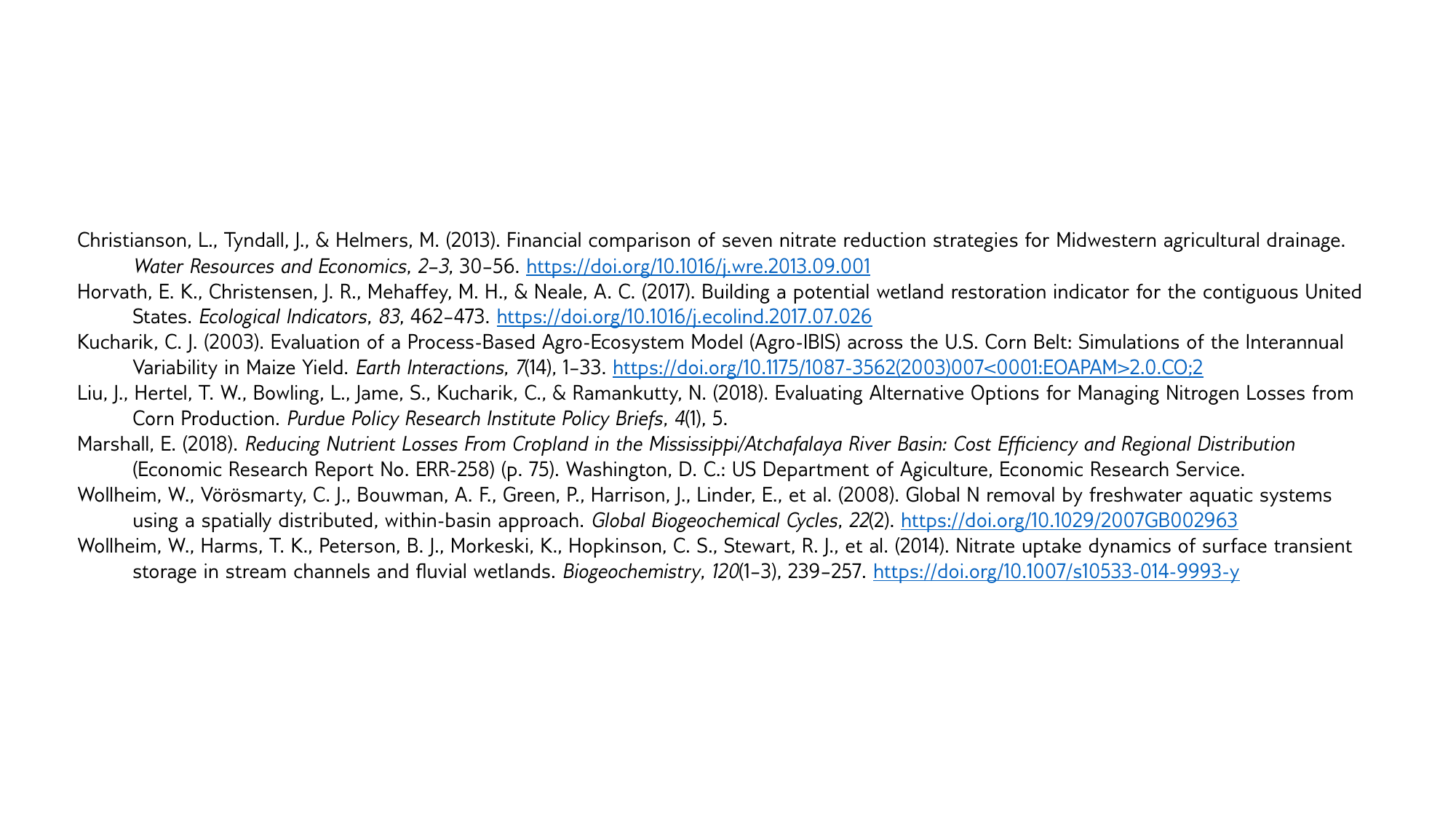

Christianson, L., Tyndall, J., & Helmers, M. (2013). Financial comparison of seven nitrate reduction strategies for Midwestern agricultural drainage. Water Resources and Economics, 2–3, 30–56. https://doi.org/10.1016/j.wre.2013.09.001
Horvath, E. K., Christensen, J. R., Mehaffey, M. H., & Neale, A. C. (2017). Building a potential wetland restoration indicator for the contiguous United States. Ecological Indicators, 83, 462–473. https://doi.org/10.1016/j.ecolind.2017.07.026
Kucharik, C. J. (2003). Evaluation of a Process-Based Agro-Ecosystem Model (Agro-IBIS) across the U.S. Corn Belt: Simulations of the Interannual Variability in Maize Yield. Earth Interactions, 7(14), 1–33. https://doi.org/10.1175/1087-3562(2003)007<0001:EOAPAM>2.0.CO;2
Liu, J., Hertel, T. W., Bowling, L., Jame, S., Kucharik, C., & Ramankutty, N. (2018). Evaluating Alternative Options for Managing Nitrogen Losses from Corn Production. Purdue Policy Research Institute Policy Briefs, 4(1), 5.
Marshall, E. (2018). Reducing Nutrient Losses From Cropland in the Mississippi/Atchafalaya River Basin: Cost Efficiency and Regional Distribution (Economic Research Report No. ERR-258) (p. 75). Washington, D. C.: US Department of Agiculture, Economic Research Service.
Wollheim, W., Vörösmarty, C. J., Bouwman, A. F., Green, P., Harrison, J., Linder, E., et al. (2008). Global N removal by freshwater aquatic systems using a spatially distributed, within-basin approach. Global Biogeochemical Cycles, 22(2). https://doi.org/10.1029/2007GB002963
Wollheim, W., Harms, T. K., Peterson, B. J., Morkeski, K., Hopkinson, C. S., Stewart, R. J., et al. (2014). Nitrate uptake dynamics of surface transient storage in stream channels and fluvial wetlands. Biogeochemistry, 120(1–3), 239–257. https://doi.org/10.1007/s10533-014-9993-y